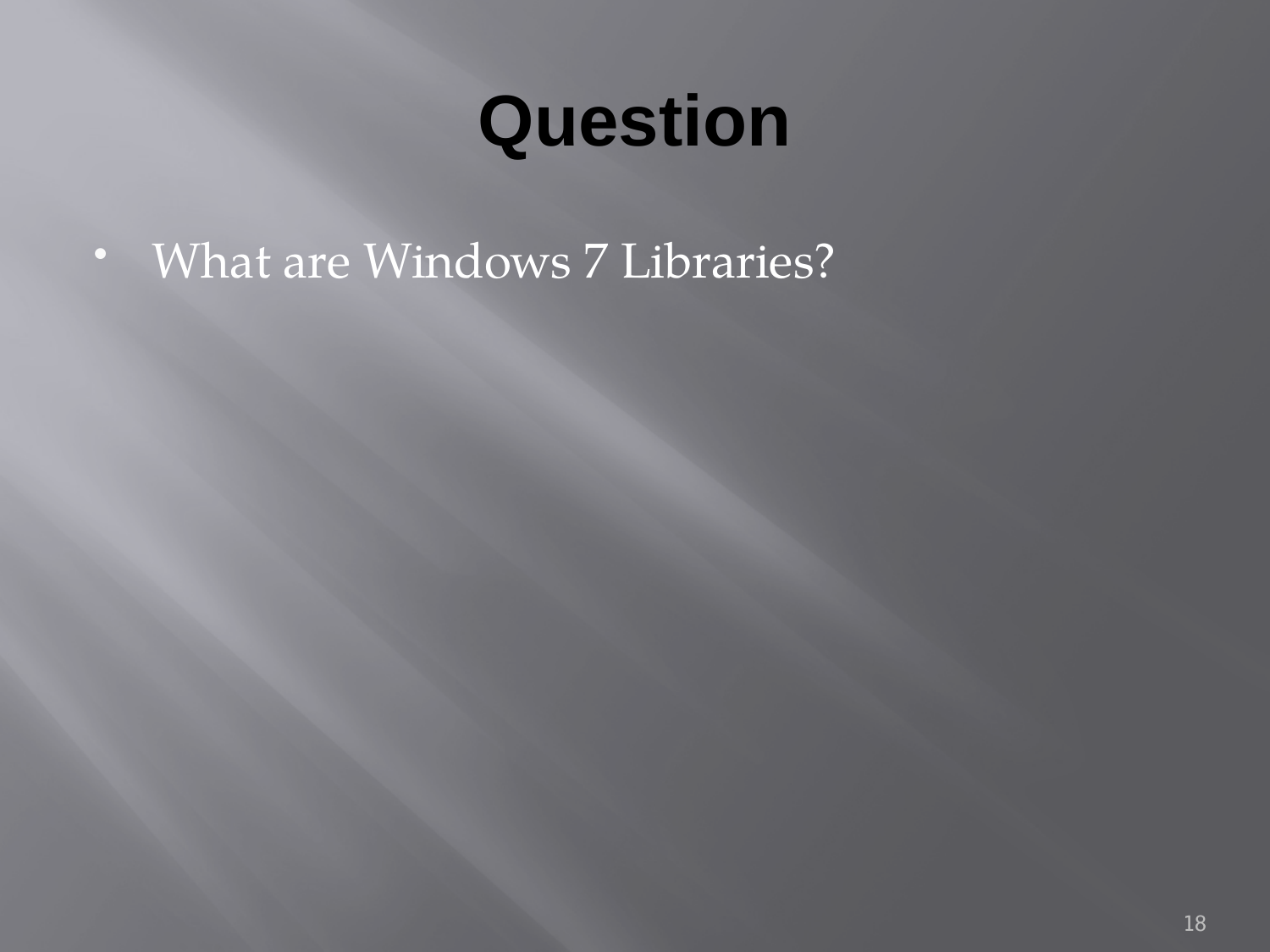

# Question
What are Windows 7 Libraries?
18